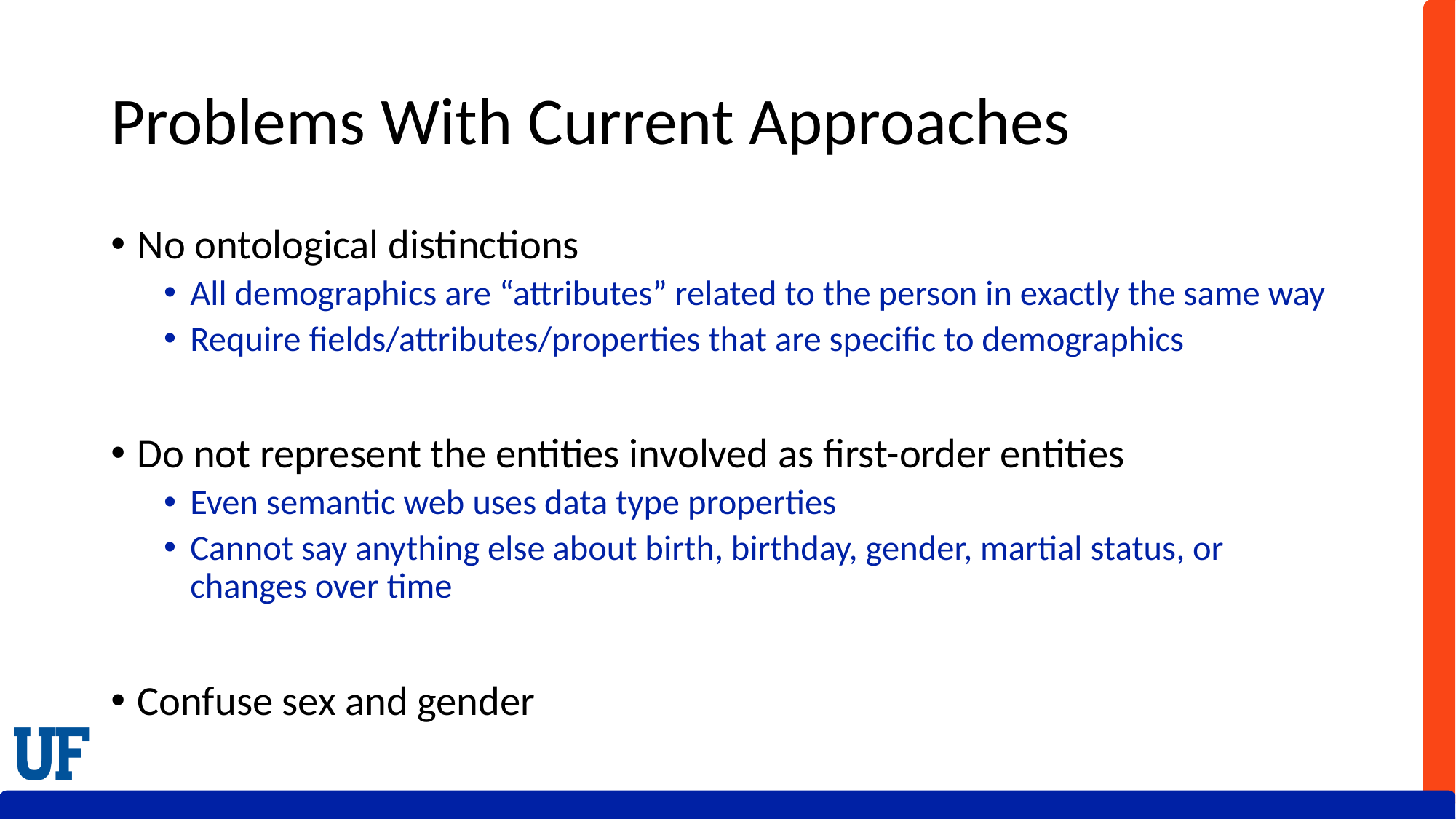

# Problems With Current Approaches
No ontological distinctions
All demographics are “attributes” related to the person in exactly the same way
Require fields/attributes/properties that are specific to demographics

Do not represent the entities involved as first-order entities
Even semantic web uses data type properties
Cannot say anything else about birth, birthday, gender, martial status, or changes over time

Confuse sex and gender